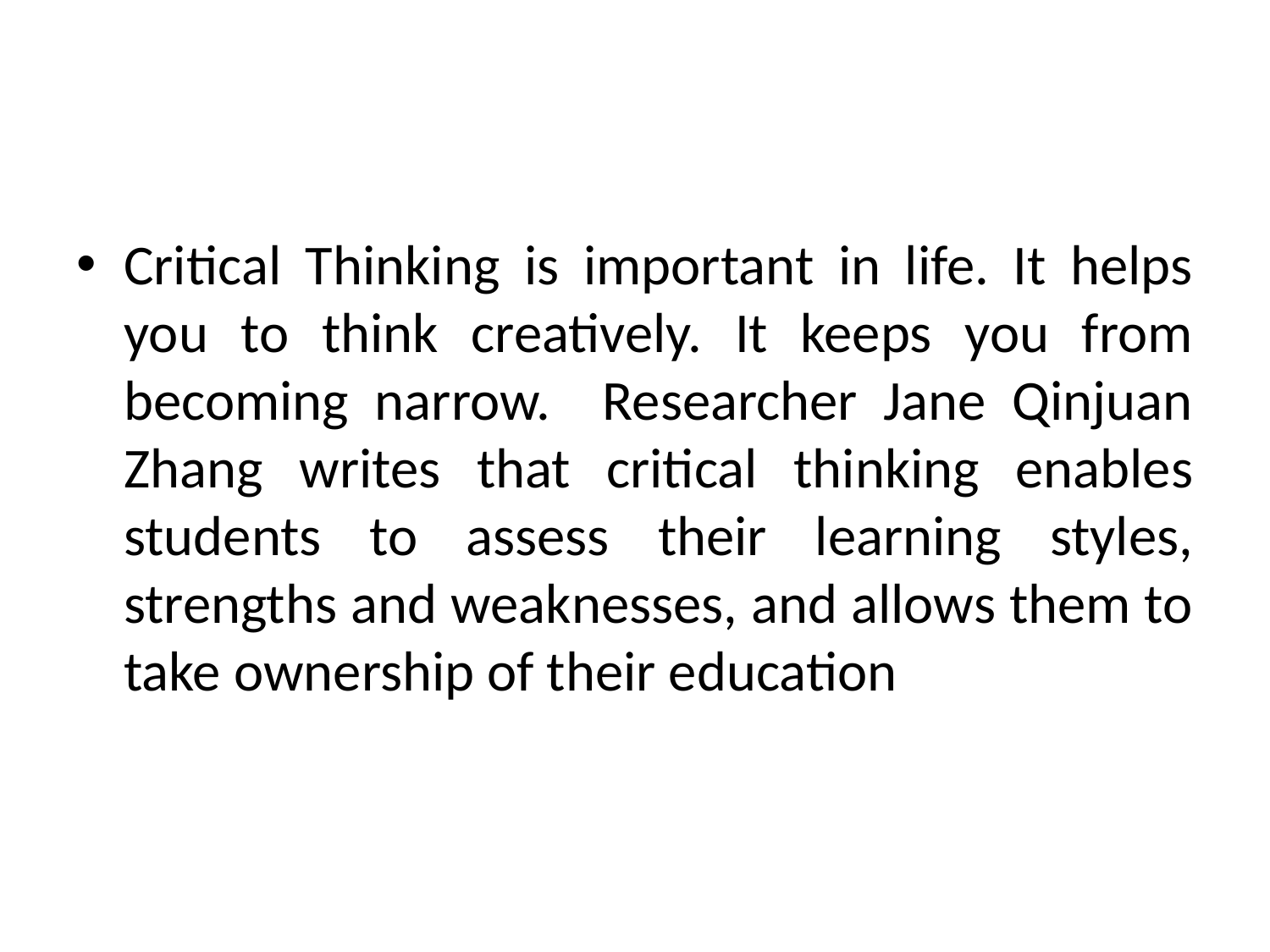

Critical Thinking is important in life. It helps you to think creatively. It keeps you from becoming narrow.  Researcher Jane Qinjuan Zhang writes that critical thinking enables students to assess their learning styles, strengths and weaknesses, and allows them to take ownership of their education